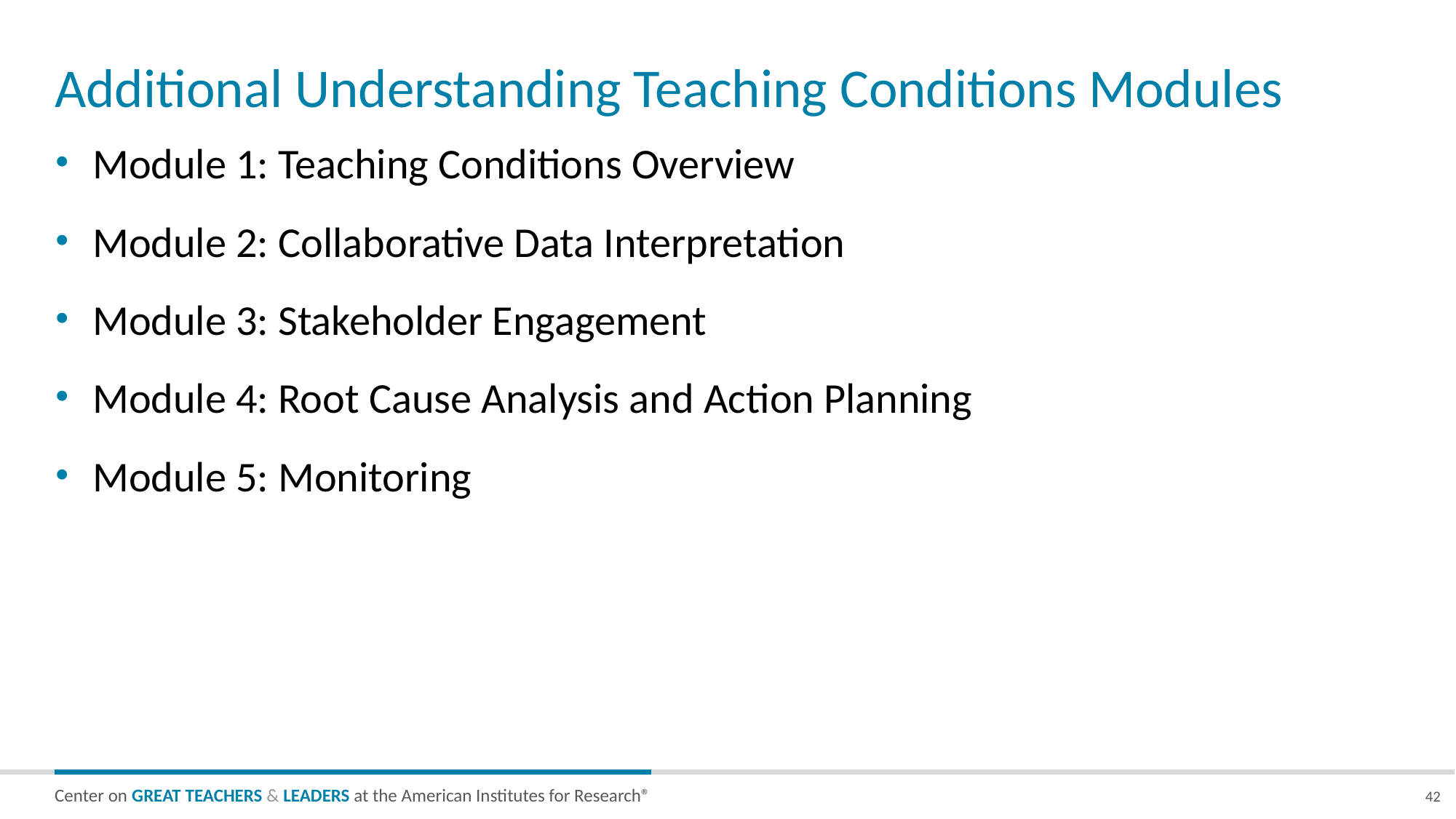

# Additional Understanding Teaching Conditions Modules
Module 1: Teaching Conditions Overview
Module 2: Collaborative Data Interpretation
Module 3: Stakeholder Engagement
Module 4: Root Cause Analysis and Action Planning
Module 5: Monitoring

42